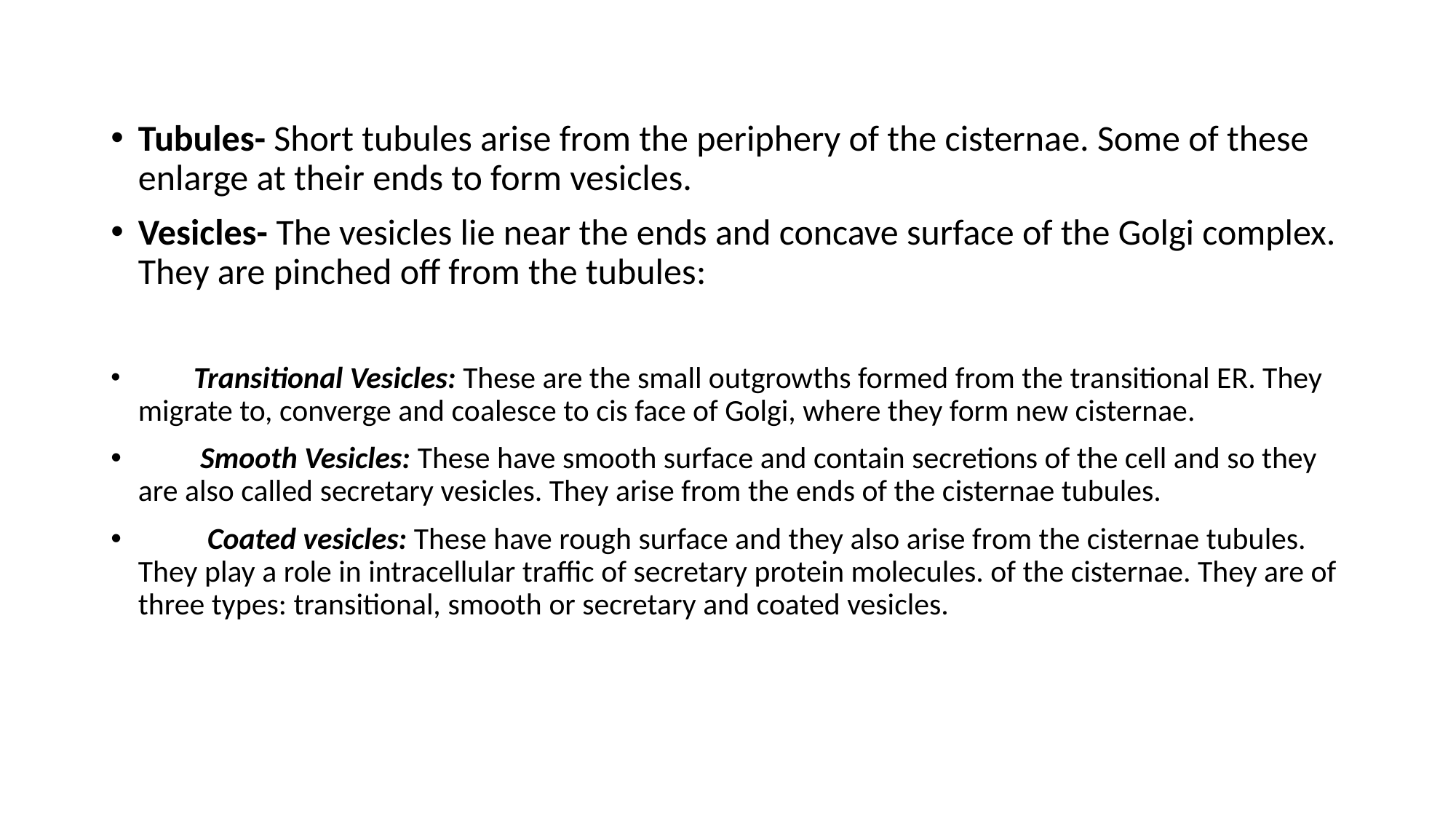

Tubules- Short tubules arise from the periphery of the cisternae. Some of these enlarge at their ends to form vesicles.
Vesicles- The vesicles lie near the ends and concave surface of the Golgi complex. They are pinched off from the tubules:

        Transitional Vesicles: These are the small outgrowths formed from the transitional ER. They migrate to, converge and coalesce to cis face of Golgi, where they form new cisternae.
         Smooth Vesicles: These have smooth surface and contain secretions of the cell and so they are also called secretary vesicles. They arise from the ends of the cisternae tubules.
          Coated vesicles: These have rough surface and they also arise from the cisternae tubules. They play a role in intracellular traffic of secretary protein molecules. of the cisternae. They are of three types: transitional, smooth or secretary and coated vesicles.